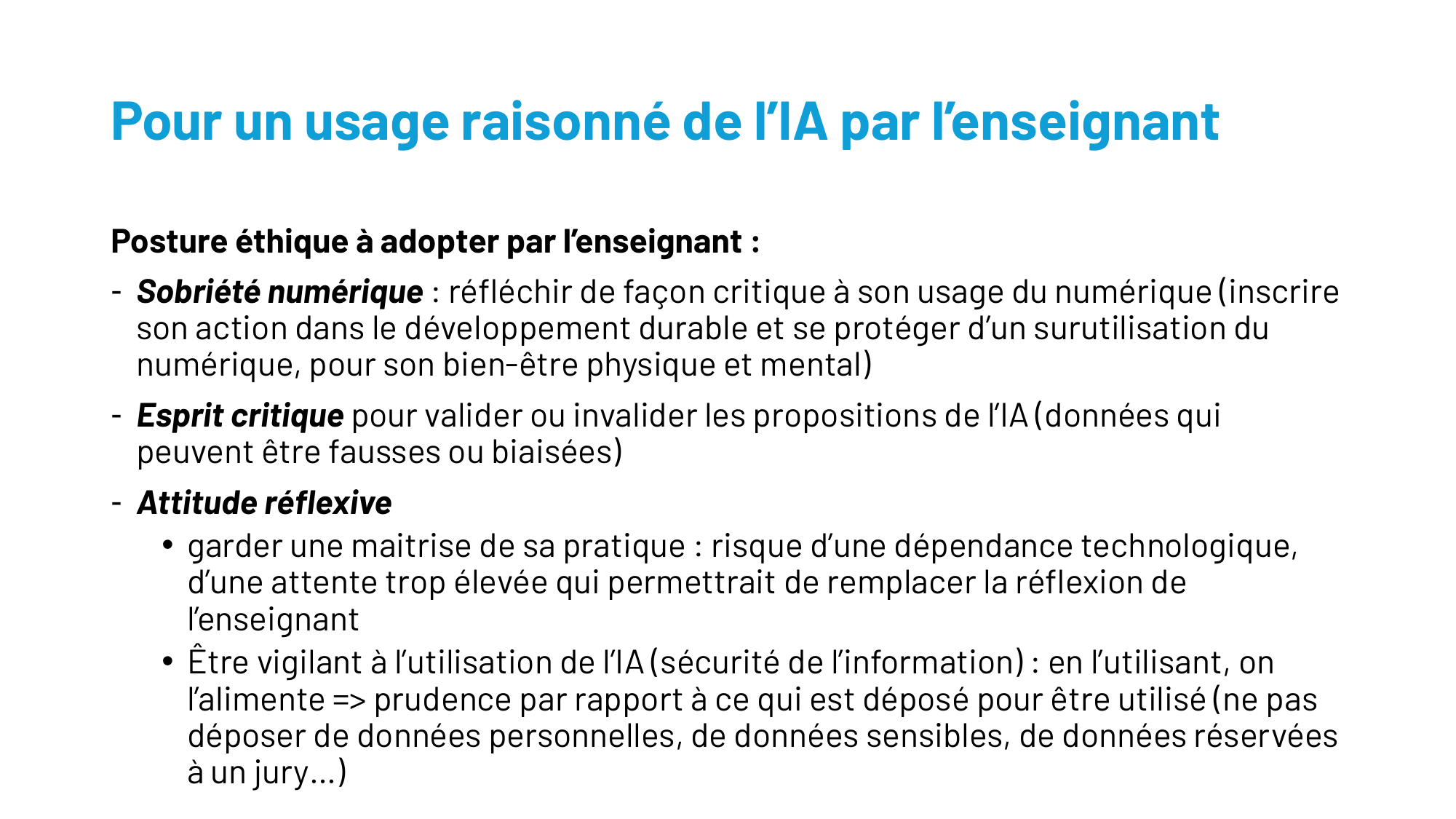

# Pour un usage raisonné de l’IA par l’enseignant
Posture éthique à adopter par l’enseignant :
Sobriété numérique : réfléchir de façon critique à son usage du numérique (inscrire son action dans le développement durable et se protéger d’un surutilisation du numérique, pour son bien-être physique et mental)
Esprit critique pour valider ou invalider les propositions de l’IA (données qui peuvent être fausses ou biaisées)
Attitude réflexive
garder une maitrise de sa pratique : risque d’une dépendance technologique, d’une attente trop élevée qui permettrait de remplacer la réflexion de l’enseignant
Être vigilant à l’utilisation de l’IA (sécurité de l’information) : en l’utilisant, on l’alimente => prudence par rapport à ce qui est déposé pour être utilisé (ne pas déposer de données personnelles, de données sensibles, de données réservées à un jury…)